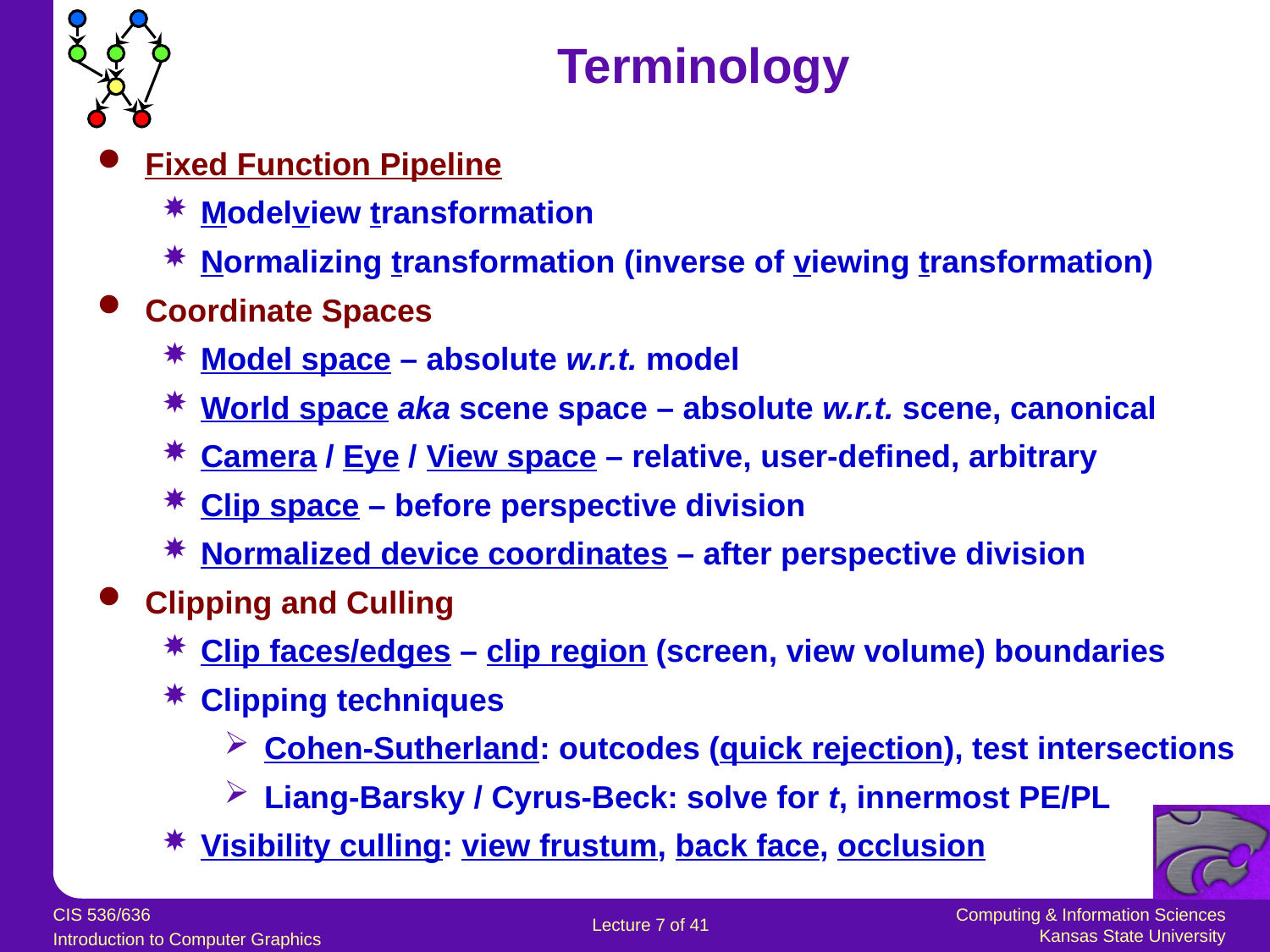

Terminology
Fixed Function Pipeline
Modelview transformation
Normalizing transformation (inverse of viewing transformation)
Coordinate Spaces
Model space – absolute w.r.t. model
World space aka scene space – absolute w.r.t. scene, canonical
Camera / Eye / View space – relative, user-defined, arbitrary
Clip space – before perspective division
Normalized device coordinates – after perspective division
Clipping and Culling
Clip faces/edges – clip region (screen, view volume) boundaries
Clipping techniques
Cohen-Sutherland: outcodes (quick rejection), test intersections
Liang-Barsky / Cyrus-Beck: solve for t, innermost PE/PL
Visibility culling: view frustum, back face, occlusion